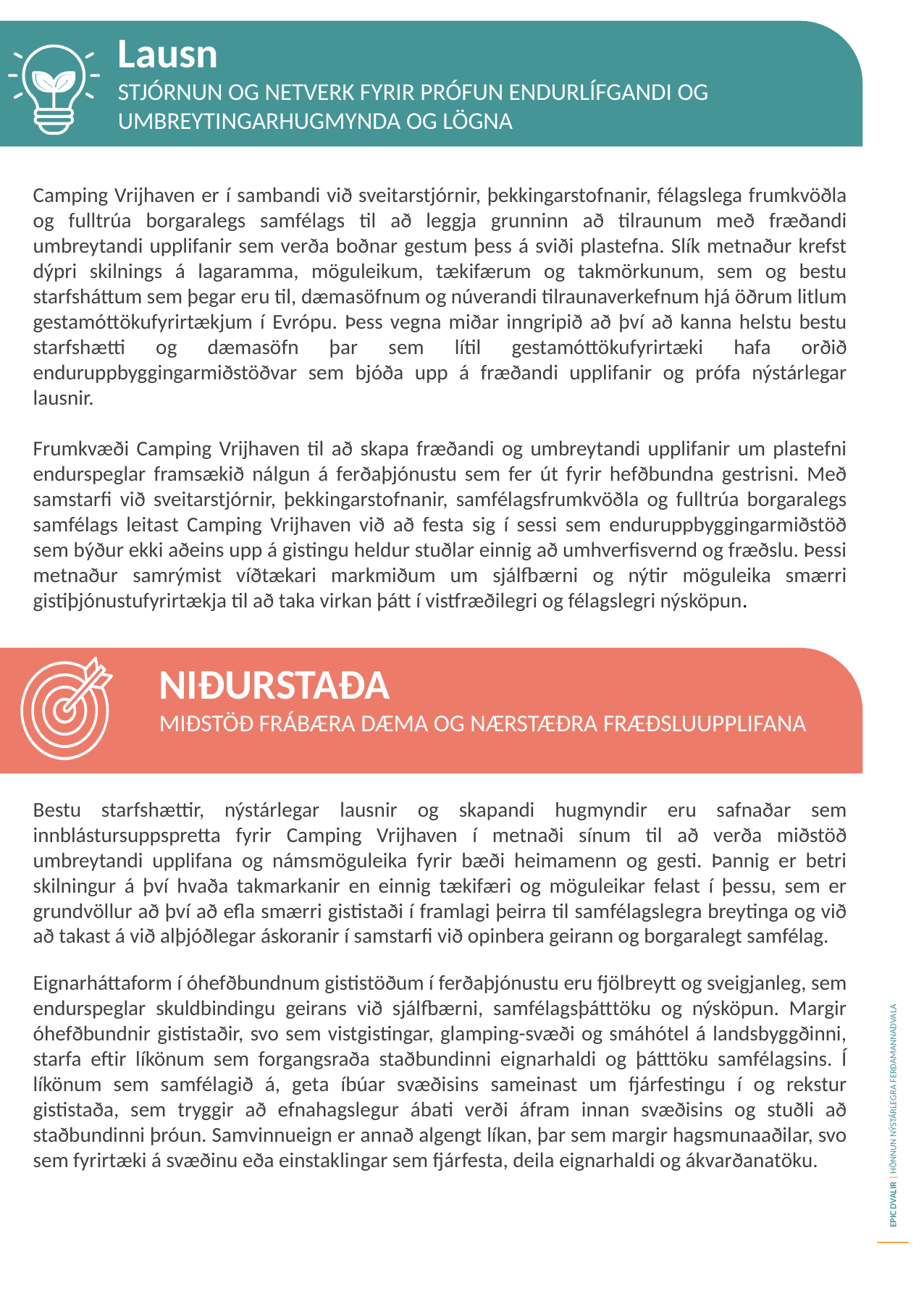

Lausn
STJÓRNUN OG NETVERK FYRIR PRÓFUN ENDURLÍFGANDI OG UMBREYTINGARHUGMYNDA OG LÖGNA
Camping Vrijhaven er í sambandi við sveitarstjórnir, þekkingarstofnanir, félagslega frumkvöðla og fulltrúa borgaralegs samfélags til að leggja grunninn að tilraunum með fræðandi umbreytandi upplifanir sem verða boðnar gestum þess á sviði plastefna. Slík metnaður krefst dýpri skilnings á lagaramma, möguleikum, tækifærum og takmörkunum, sem og bestu starfsháttum sem þegar eru til, dæmasöfnum og núverandi tilraunaverkefnum hjá öðrum litlum gestamóttökufyrirtækjum í Evrópu. Þess vegna miðar inngripið að því að kanna helstu bestu starfshætti og dæmasöfn þar sem lítil gestamóttökufyrirtæki hafa orðið enduruppbyggingarmiðstöðvar sem bjóða upp á fræðandi upplifanir og prófa nýstárlegar lausnir.

Frumkvæði Camping Vrijhaven til að skapa fræðandi og umbreytandi upplifanir um plastefni endurspeglar framsækið nálgun á ferðaþjónustu sem fer út fyrir hefðbundna gestrisni. Með samstarfi við sveitarstjórnir, þekkingarstofnanir, samfélagsfrumkvöðla og fulltrúa borgaralegs samfélags leitast Camping Vrijhaven við að festa sig í sessi sem enduruppbyggingarmiðstöð sem býður ekki aðeins upp á gistingu heldur stuðlar einnig að umhverfisvernd og fræðslu. Þessi metnaður samrýmist víðtækari markmiðum um sjálfbærni og nýtir möguleika smærri gistiþjónustufyrirtækja til að taka virkan þátt í vistfræðilegri og félagslegri nýsköpun.

NIÐURSTAÐA
MIÐSTÖÐ FRÁBÆRA DÆMA OG NÆRSTÆÐRA FRÆÐSLUUPPLIFANA
Bestu starfshættir, nýstárlegar lausnir og skapandi hugmyndir eru safnaðar sem innblástursuppspretta fyrir Camping Vrijhaven í metnaði sínum til að verða miðstöð umbreytandi upplifana og námsmöguleika fyrir bæði heimamenn og gesti. Þannig er betri skilningur á því hvaða takmarkanir en einnig tækifæri og möguleikar felast í þessu, sem er grundvöllur að því að efla smærri gististaði í framlagi þeirra til samfélagslegra breytinga og við að takast á við alþjóðlegar áskoranir í samstarfi við opinbera geirann og borgaralegt samfélag.

Eignarháttaform í óhefðbundnum gististöðum í ferðaþjónustu eru fjölbreytt og sveigjanleg, sem endurspeglar skuldbindingu geirans við sjálfbærni, samfélagsþátttöku og nýsköpun. Margir óhefðbundnir gististaðir, svo sem vistgistingar, glamping-svæði og smáhótel á landsbyggðinni, starfa eftir líkönum sem forgangsraða staðbundinni eignarhaldi og þátttöku samfélagsins. Í líkönum sem samfélagið á, geta íbúar svæðisins sameinast um fjárfestingu í og rekstur gististaða, sem tryggir að efnahagslegur ábati verði áfram innan svæðisins og stuðli að staðbundinni þróun. Samvinnueign er annað algengt líkan, þar sem margir hagsmunaaðilar, svo sem fyrirtæki á svæðinu eða einstaklingar sem fjárfesta, deila eignarhaldi og ákvarðanatöku.